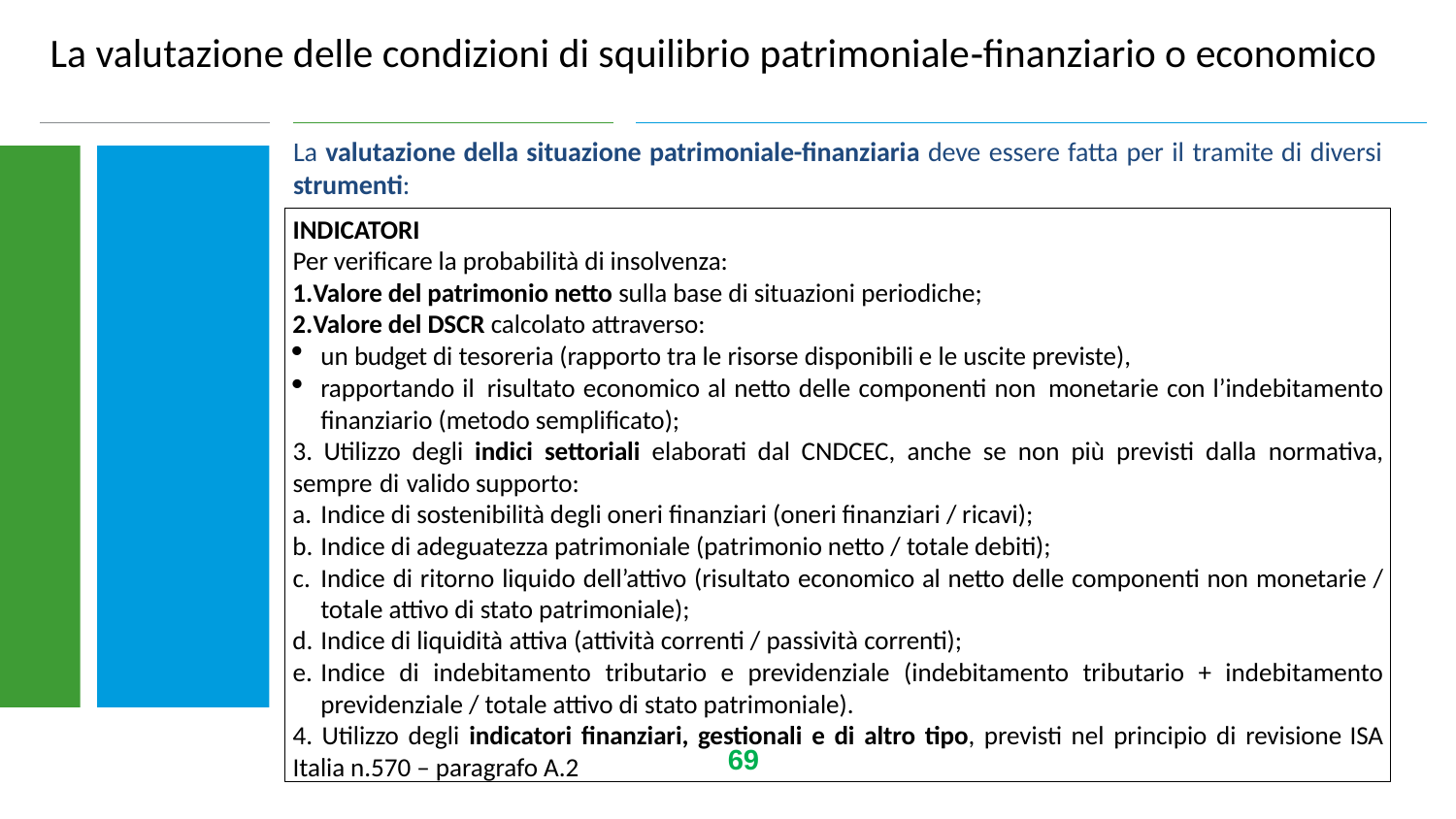

La valutazione delle condizioni di squilibrio patrimoniale‐finanziario o economico
La valutazione della situazione patrimoniale-finanziaria deve essere fatta per il tramite di diversi strumenti:
INDICATORI
Per verificare la probabilità di insolvenza:
Valore del patrimonio netto sulla base di situazioni periodiche;
Valore del DSCR calcolato attraverso:
un budget di tesoreria (rapporto tra le risorse disponibili e le uscite previste),
rapportando il risultato economico al netto delle componenti non monetarie con l’indebitamento finanziario (metodo semplificato);
3. Utilizzo degli indici settoriali elaborati dal CNDCEC, anche se non più previsti dalla normativa, sempre di valido supporto:
Indice di sostenibilità degli oneri finanziari (oneri finanziari / ricavi);
Indice di adeguatezza patrimoniale (patrimonio netto / totale debiti);
Indice di ritorno liquido dell’attivo (risultato economico al netto delle componenti non monetarie / totale attivo di stato patrimoniale);
Indice di liquidità attiva (attività correnti / passività correnti);
Indice di indebitamento tributario e previdenziale (indebitamento tributario + indebitamento previdenziale / totale attivo di stato patrimoniale).
4. Utilizzo degli indicatori finanziari, gestionali e di altro tipo, previsti nel principio di revisione ISA Italia n.570 – paragrafo A.2
69